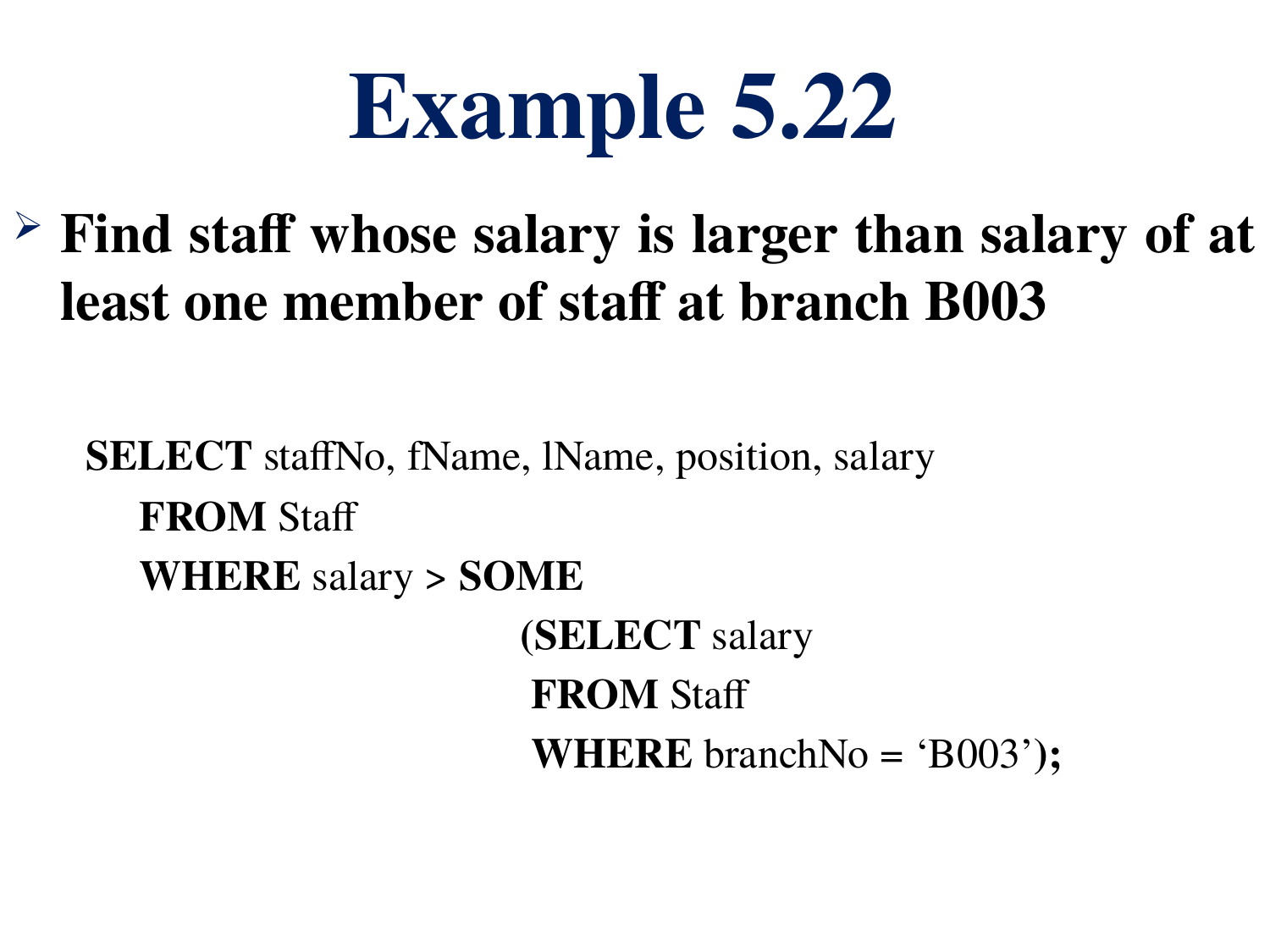

# Example 5.22
Find staff whose salary is larger than salary of at least one member of staff at branch B003

      SELECT staffNo, fName, lName, position, salary
	FROM Staff
	WHERE salary > SOME
				(SELECT salary
				 FROM Staff
				 WHERE branchNo = ‘B003’);